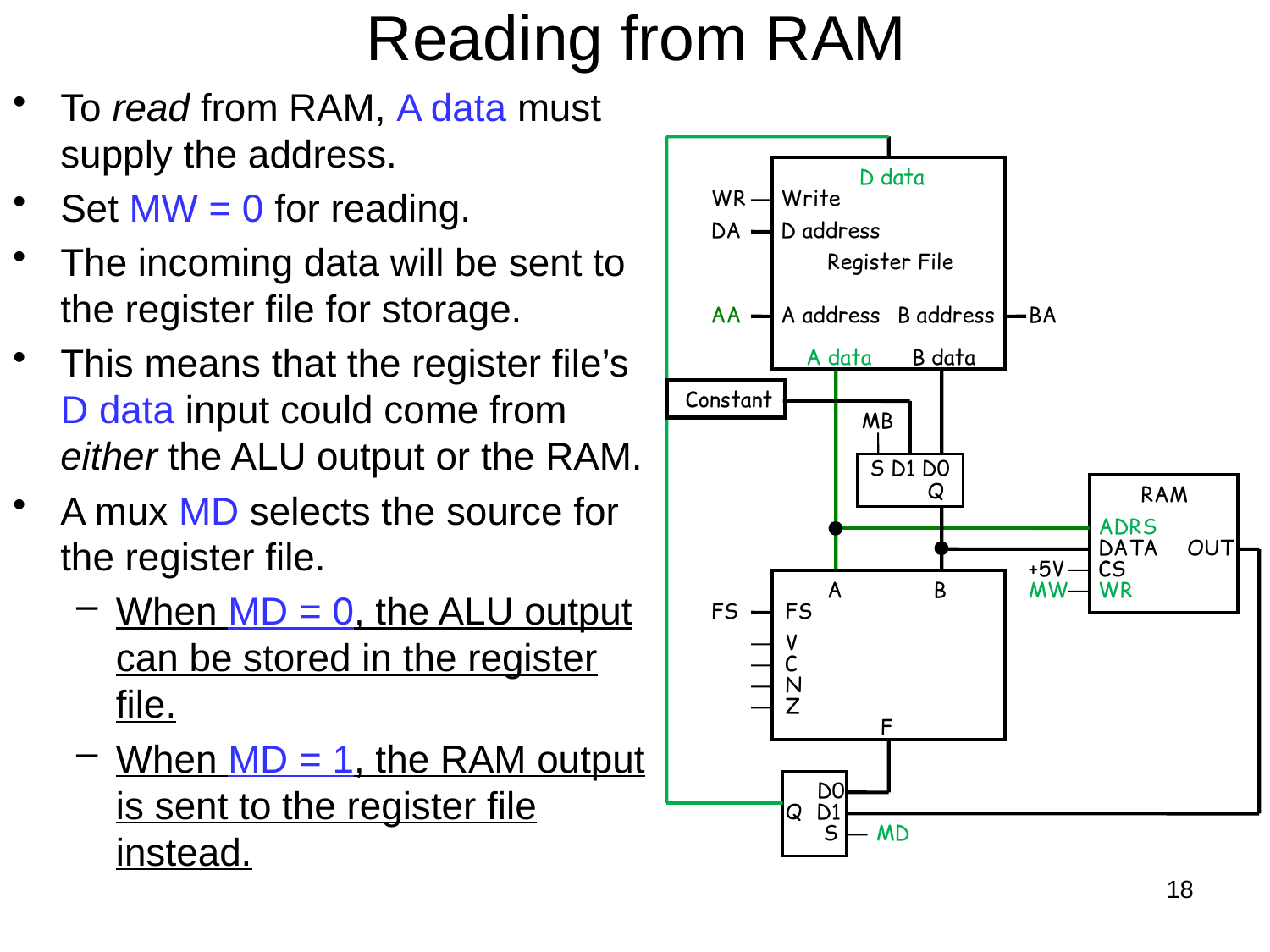

# Reading from RAM
To read from RAM, A data must supply the address.
Set MW = 0 for reading.
The incoming data will be sent to the register file for storage.
This means that the register file’s D data input could come from either the ALU output or the RAM.
A mux MD selects the source for the register file.
When MD = 0, the ALU output can be stored in the register file.
When MD = 1, the RAM output is sent to the register file instead.

D data
WR
 Write

DA
 D address

Register File
AA
 A address
 B address
BA

A data
B data
 Constant

  MB

S D1 D0
         Q

 RAM
 ADRS
 DATA
OUT
+5V
 CS

MW

 WR

A
B
FS
FS

V

C

N

Z

F

 MD

     D0

Q  D1
      S
18